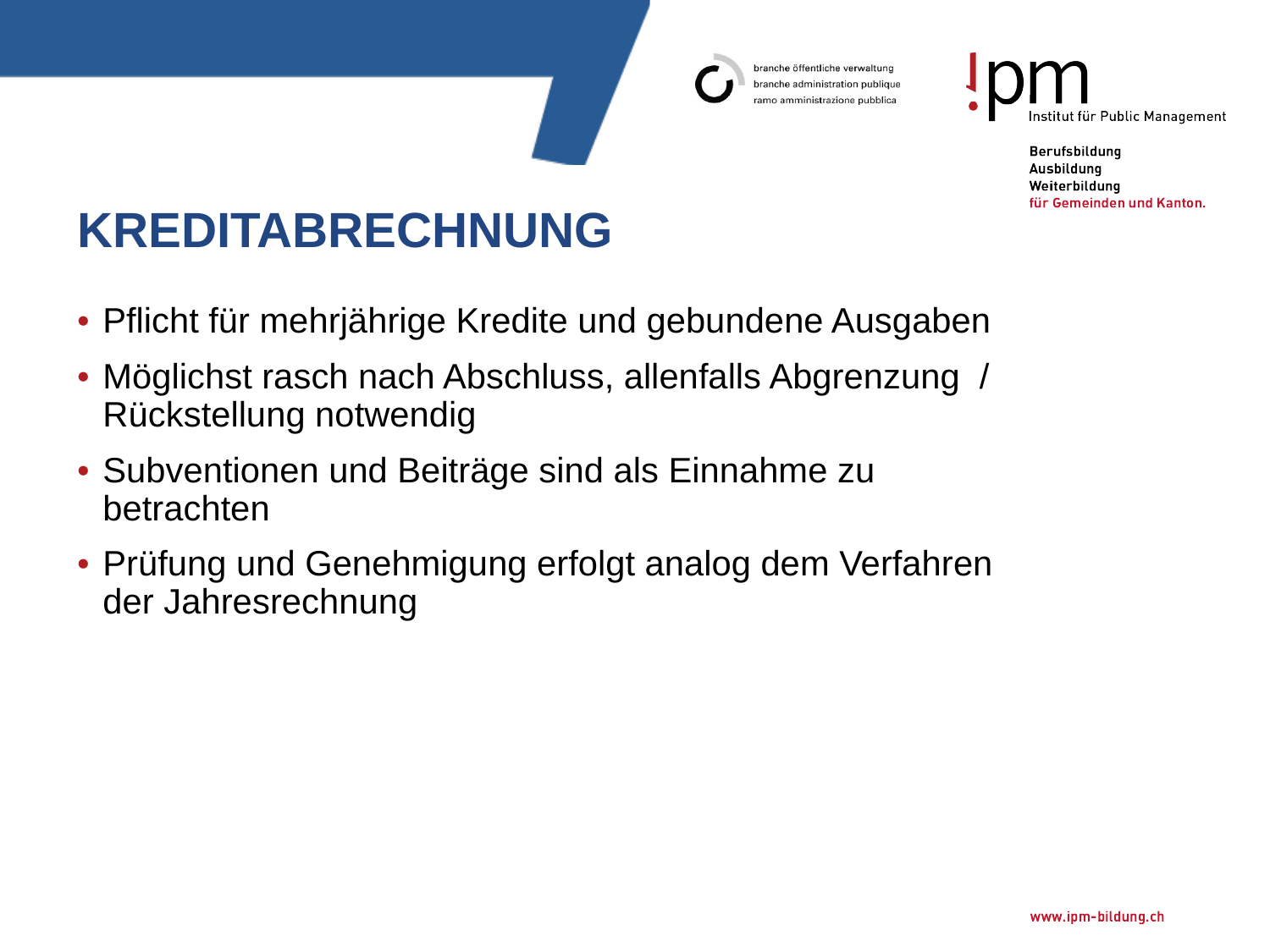

Kreditabrechnung
Pflicht für mehrjährige Kredite und gebundene Ausgaben
Möglichst rasch nach Abschluss, allenfalls Abgrenzung  /  Rückstellung notwendig
Subventionen und Beiträge sind als Einnahme zu betrachten
Prüfung und Genehmigung erfolgt analog dem Verfahren der Jahresrechnung